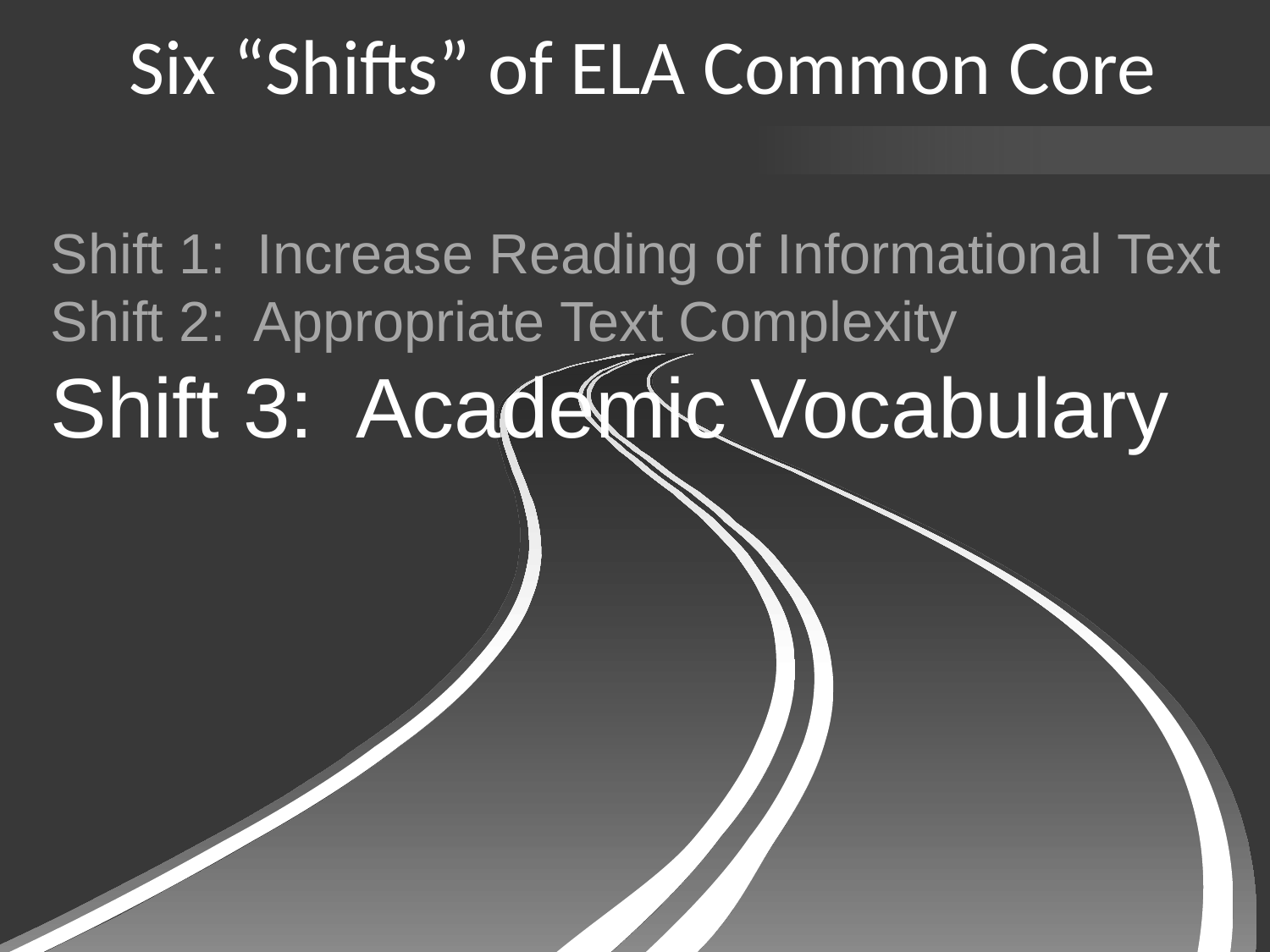

Six “Shifts” of ELA Common Core

Shift 1:  Increase Reading of Informational Text
Shift 2:  Appropriate Text Complexity
Shift 3:  Academic Vocabulary